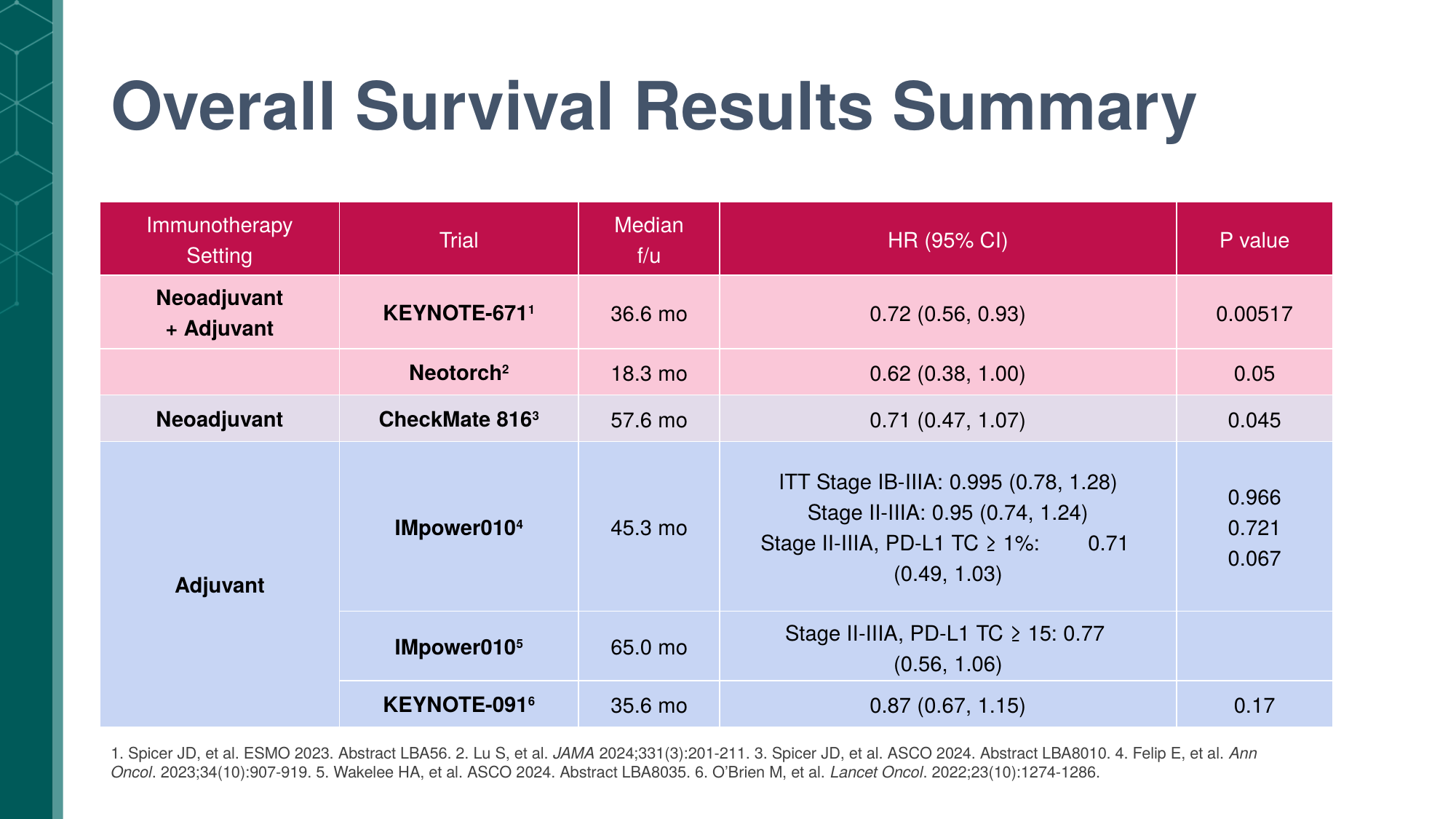

# Overall Survival Results Summary
| Immunotherapy Setting | Trial | Median f/u | HR (95% CI) | P value |
| --- | --- | --- | --- | --- |
| Neoadjuvant + Adjuvant | KEYNOTE-6711 | 36.6 mo | 0.72 (0.56, 0.93) | 0.00517 |
|  | Neotorch2 | 18.3 mo | 0.62 (0.38, 1.00) | 0.05 |
| Neoadjuvant | CheckMate 8163 | 57.6 mo | 0.71 (0.47, 1.07) | 0.045 |
| Adjuvant | IMpower0104 | 45.3 mo | ITT Stage IB-IIIA: 0.995 (0.78, 1.28) Stage II-IIIA: 0.95 (0.74, 1.24) Stage II-IIIA, PD-L1 TC ≥ 1%: 0.71 (0.49, 1.03) | 0.966 0.721 0.067 |
|  | IMpower0105 | 65.0 mo | Stage II-IIIA, PD-L1 TC ≥ 15: 0.77 (0.56, 1.06) |  |
|  | KEYNOTE-0916 | 35.6 mo | 0.87 (0.67, 1.15) | 0.17 |
1. Spicer JD, et al. ESMO 2023. Abstract LBA56. 2. Lu S, et al. JAMA 2024;331(3):201-211. 3. Spicer JD, et al. ASCO 2024. Abstract LBA8010. 4. Felip E, et al. Ann Oncol. 2023;34(10):907-919. 5. Wakelee HA, et al. ASCO 2024. Abstract LBA8035. 6. O’Brien M, et al. Lancet Oncol. 2022;23(10):1274-1286.